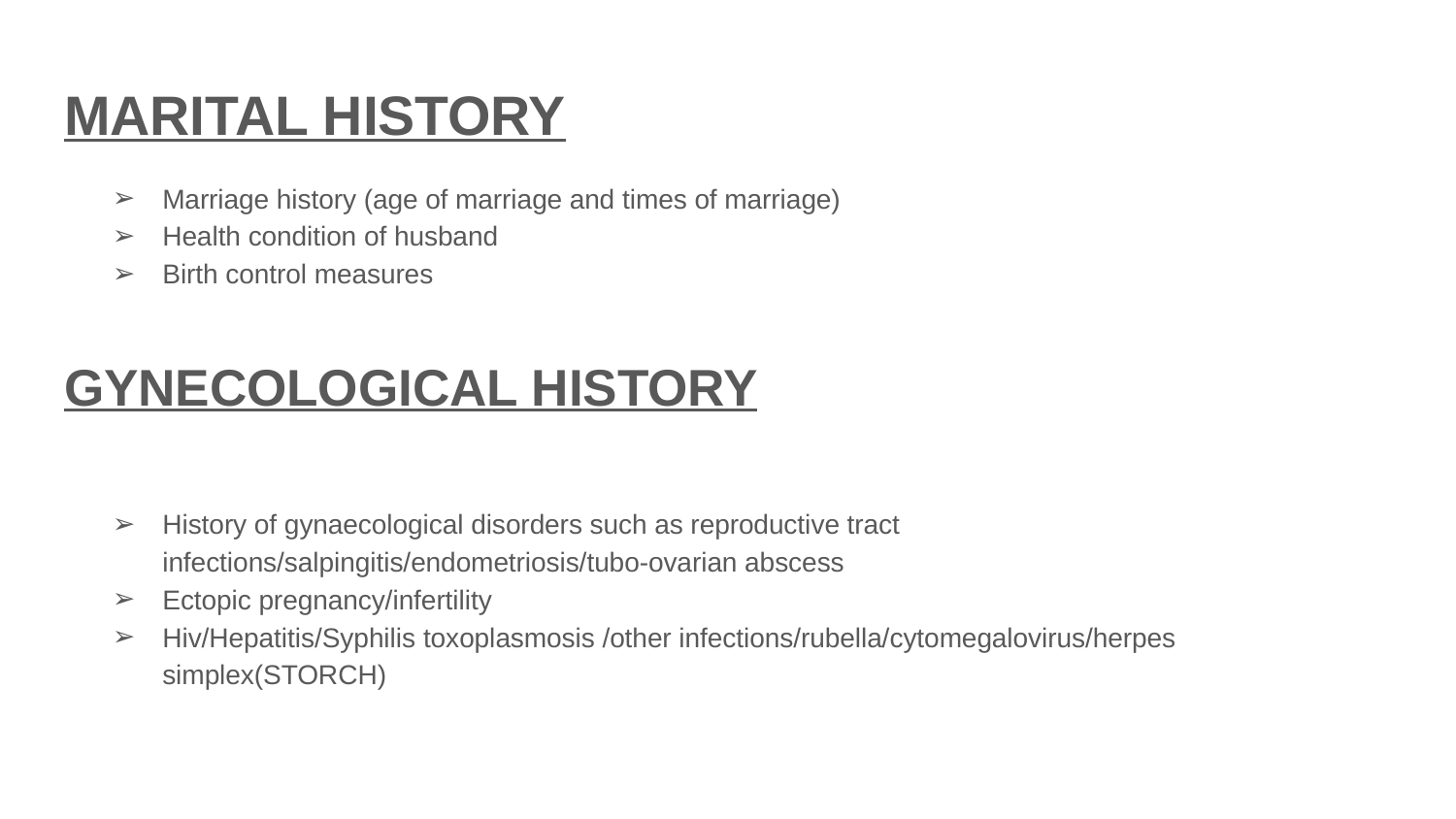

# MARITAL HISTORY
Marriage history (age of marriage and times of marriage)
Health condition of husband
Birth control measures

GYNECOLOGICAL HISTORY

History of gynaecological disorders such as reproductive tract infections/salpingitis/endometriosis/tubo-ovarian abscess
Ectopic pregnancy/infertility
Hiv/Hepatitis/Syphilis toxoplasmosis /other infections/rubella/cytomegalovirus/herpes simplex(STORCH)